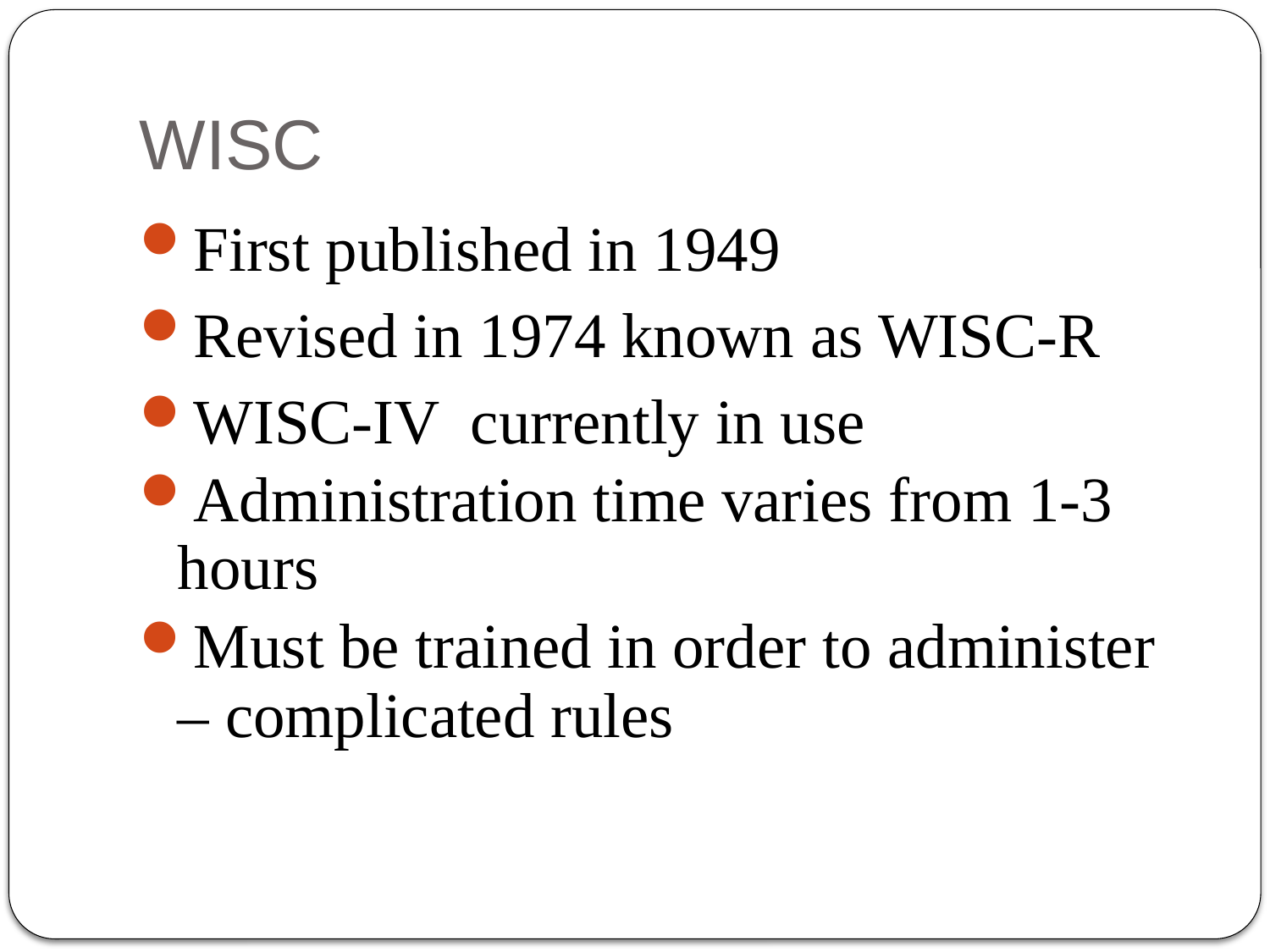

# WISC
First published in 1949
Revised in 1974 known as WISC-R
WISC-IV  currently in use
Administration time varies from 1-3 hours
Must be trained in order to administer – complicated rules